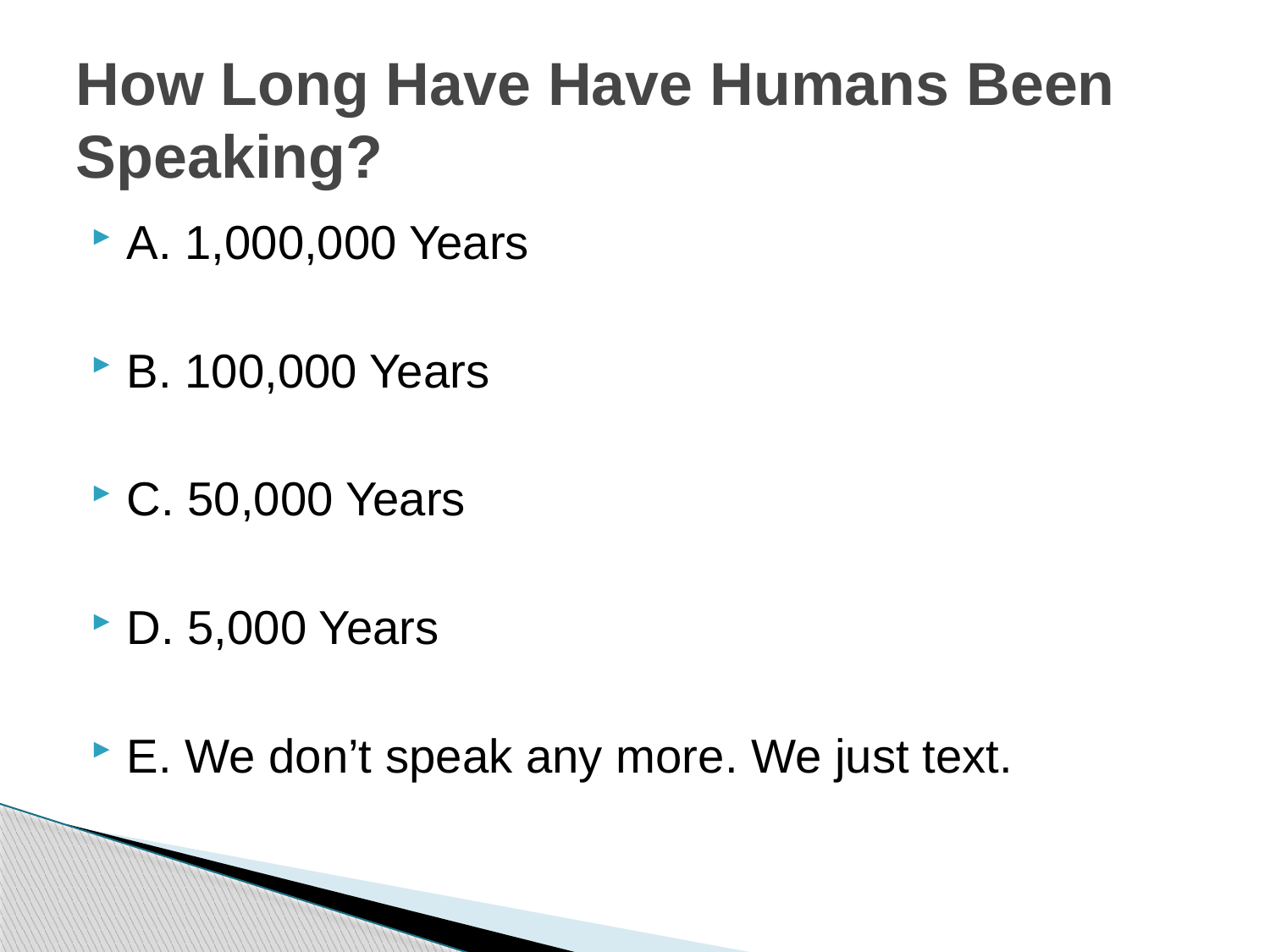

# How Long Have Have Humans Been Speaking?
A. 1,000,000 Years

B. 100,000 Years

C. 50,000 Years

D. 5,000 Years

E. We don’t speak any more. We just text.